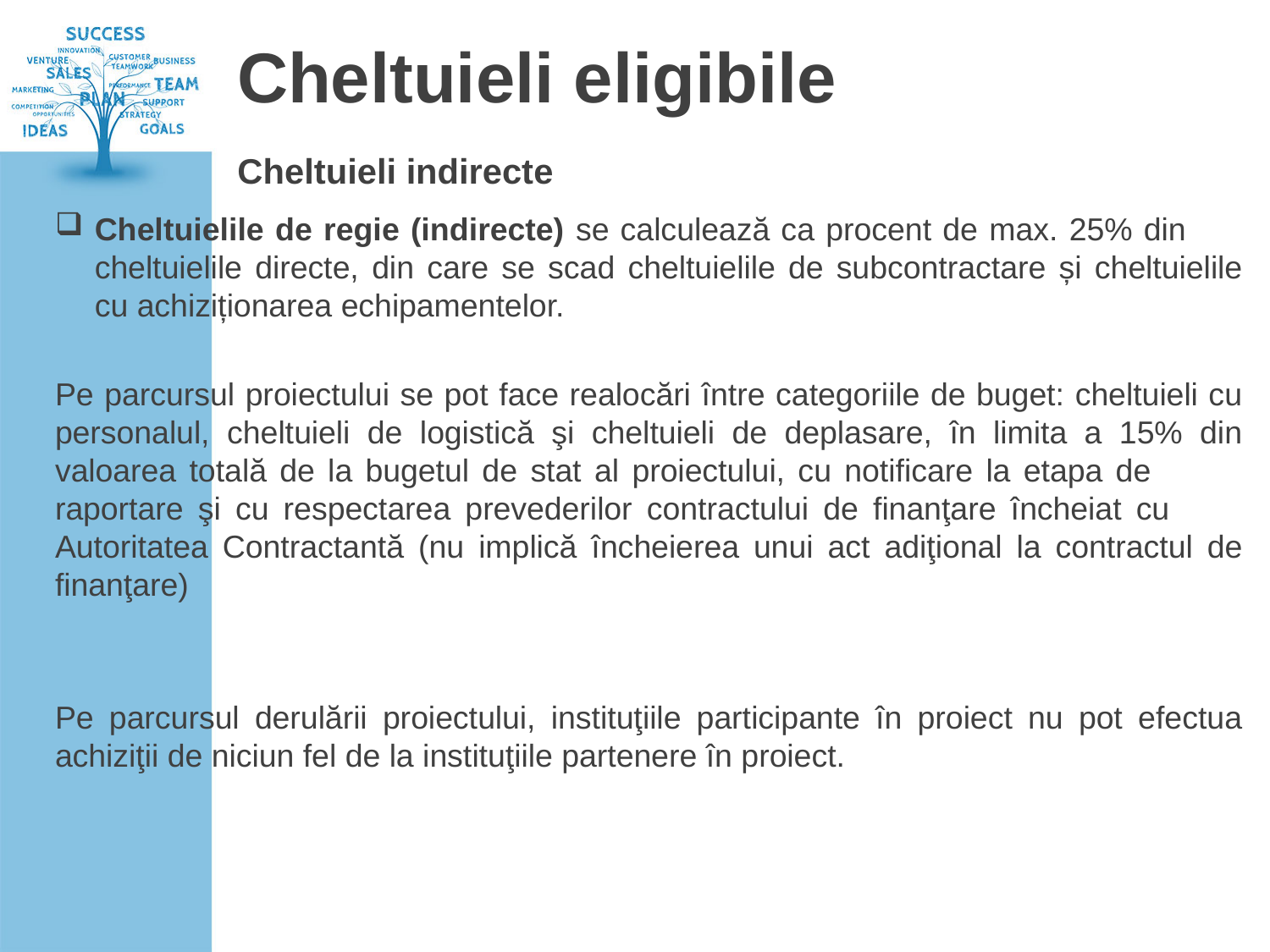

# Cheltuieli eligibile
Cheltuieli indirecte
Cheltuielile de regie (indirecte) se calculează ca procent de max. 25% din      cheltuielile directe, din care se scad cheltuielile de subcontractare și cheltuielile cu achiziționarea echipamentelor.

Pe parcursul proiectului se pot face realocări între categoriile de buget: cheltuieli cu personalul, cheltuieli de logistică şi cheltuieli de deplasare, în limita a 15% din valoarea totală de la bugetul de stat al proiectului, cu notificare la etapa de        raportare şi cu respectarea prevederilor contractului de finanţare încheiat cu      Autoritatea Contractantă (nu implică încheierea unui act adiţional la contractul de finanţare)

Pe parcursul derulării proiectului, instituţiile participante în proiect nu pot efectua achiziţii de niciun fel de la instituţiile partenere în proiect.